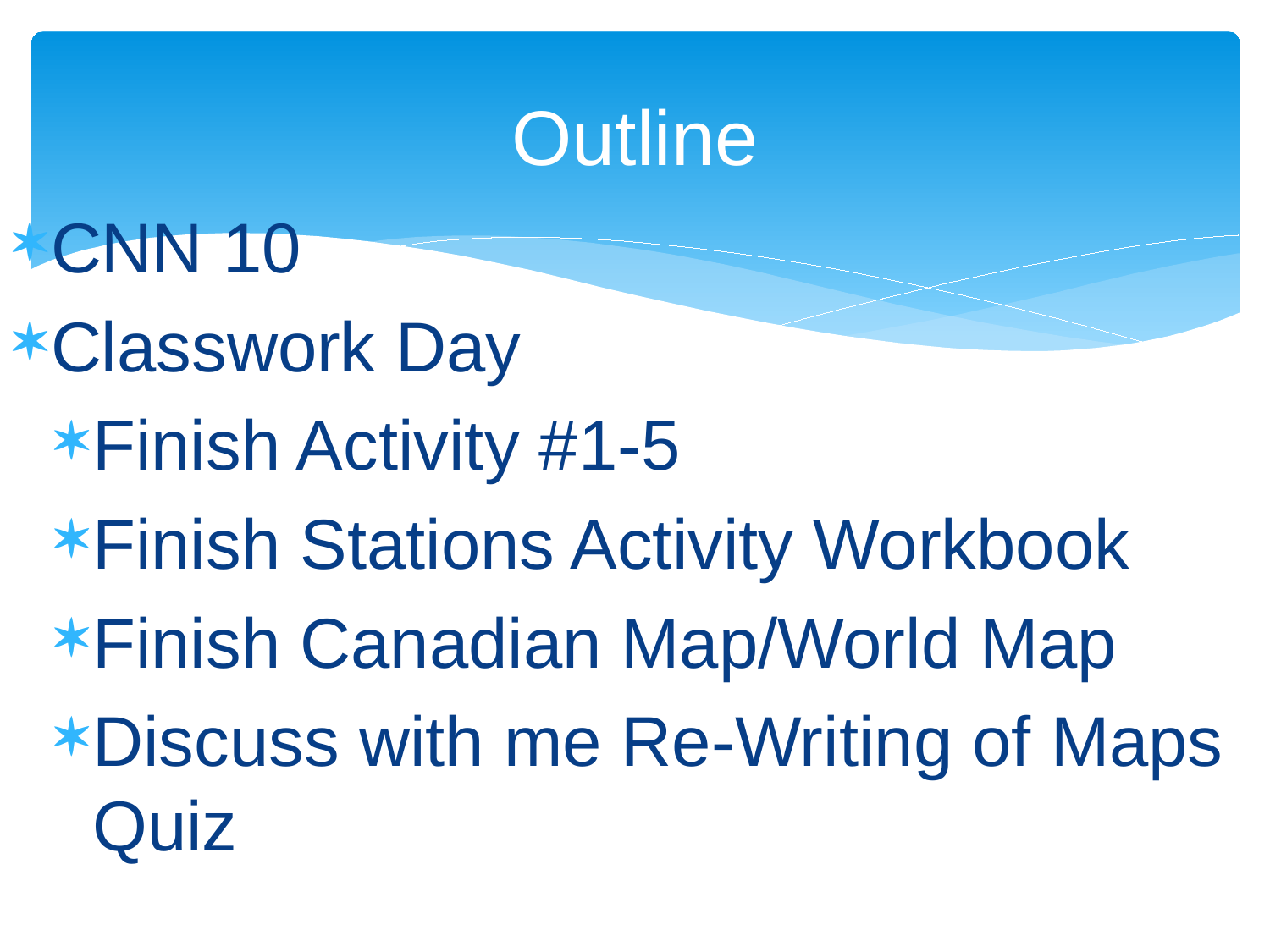

# Outline
CNN 10
Classwork Day
Finish Activity #1-5
Finish Stations Activity Workbook
Finish Canadian Map/World Map
Discuss with me Re-Writing of Maps Quiz